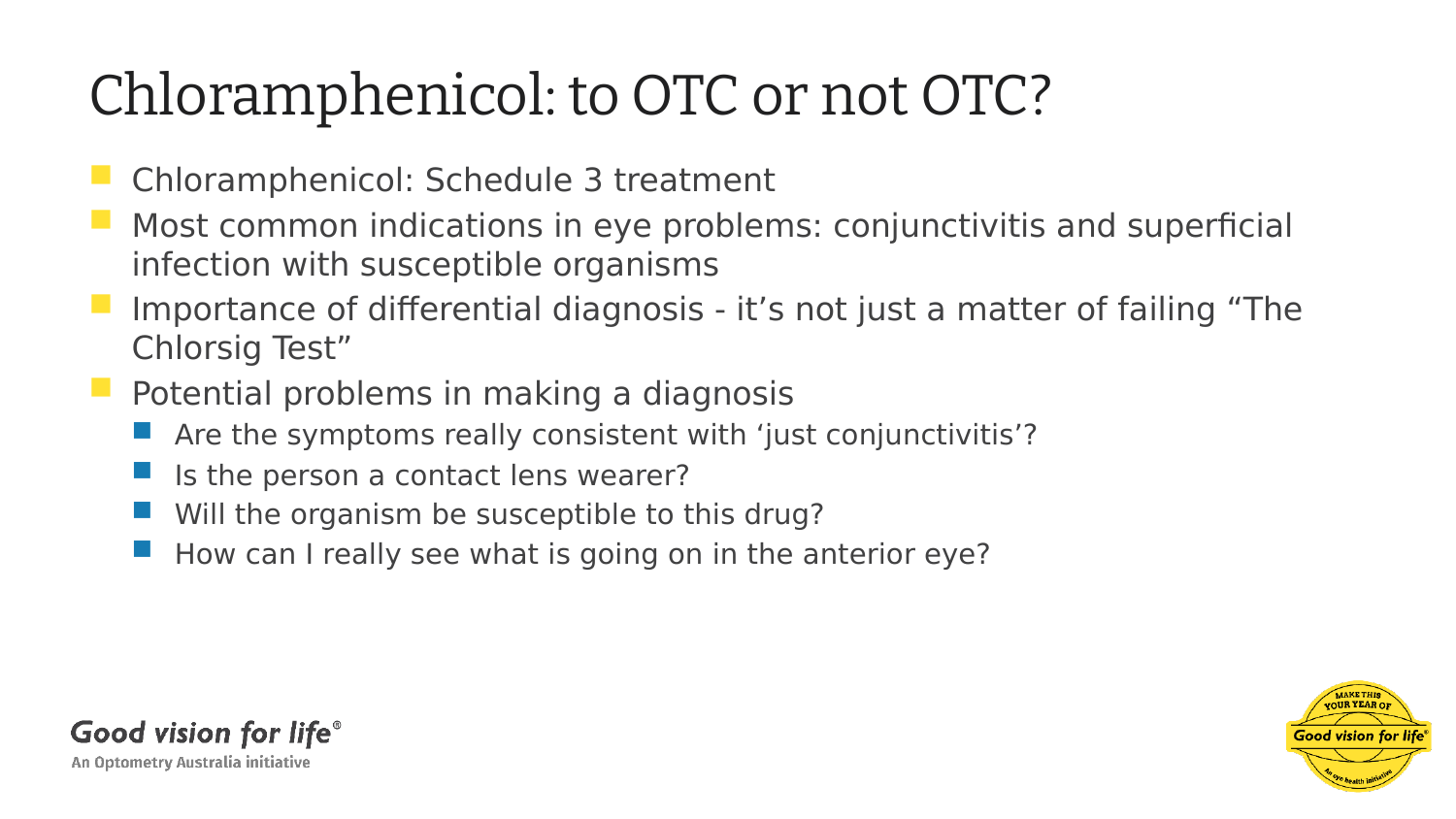

# Chloramphenicol: to OTC or not OTC?
Chloramphenicol: Schedule 3 treatment
Most common indications in eye problems: conjunctivitis and superficial infection with susceptible organisms
Importance of differential diagnosis - it’s not just a matter of failing “The Chlorsig Test”
Potential problems in making a diagnosis
Are the symptoms really consistent with ‘just conjunctivitis’?
Is the person a contact lens wearer?
Will the organism be susceptible to this drug?
How can I really see what is going on in the anterior eye?